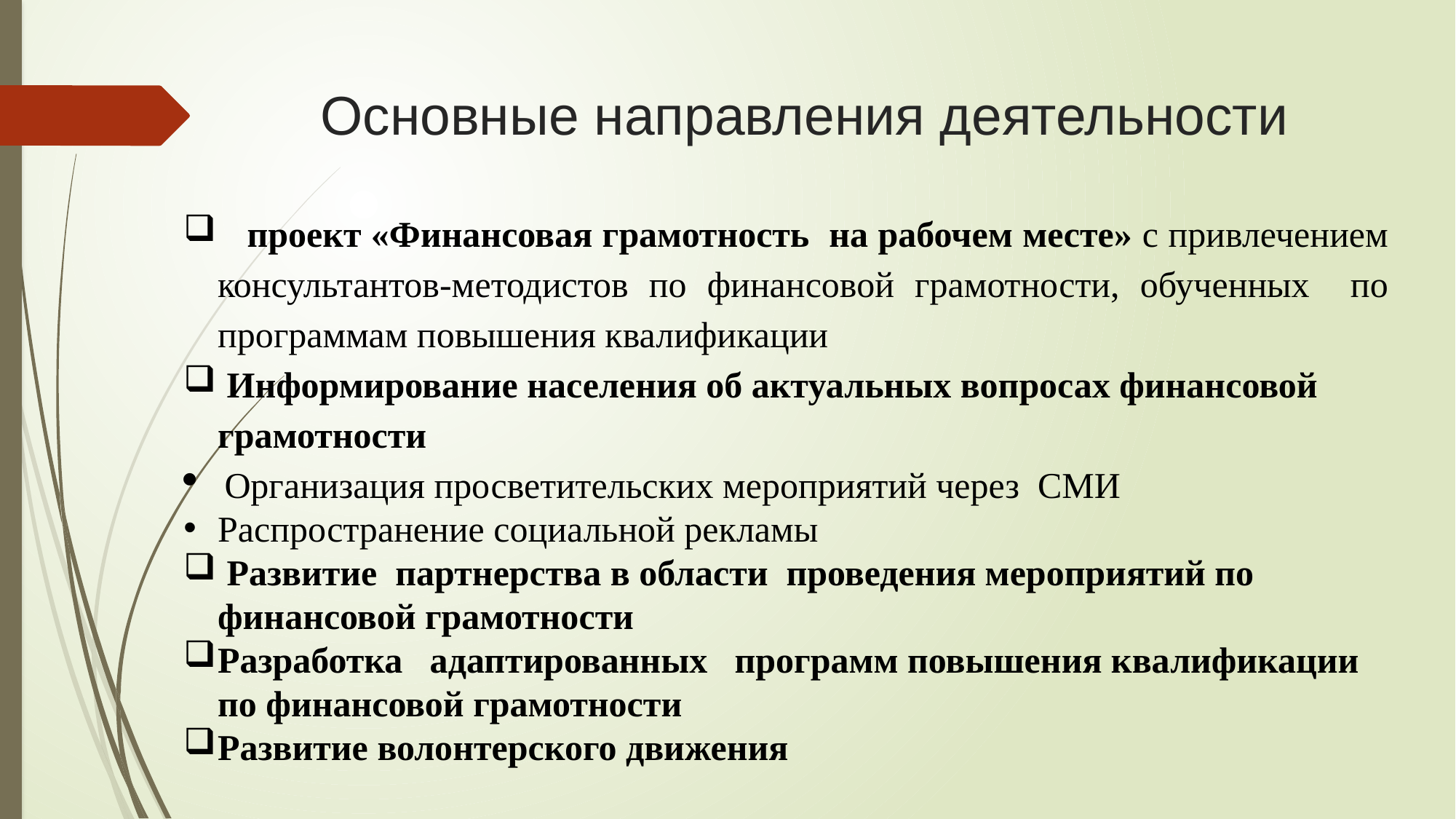

# Основные направления деятельности
   проект «Финансовая грамотность  на рабочем месте» с привлечением консультантов-методистов по финансовой грамотности, обученных  по программам повышения квалификации
 Информирование населения об актуальных вопросах финансовой грамотности
Организация просветительских мероприятий через  СМИ
Распространение социальной рекламы
 Развитие  партнерства в области  проведения мероприятий по финансовой грамотности
Разработка   адаптированных   программ повышения квалификации по финансовой грамотности
Развитие волонтерского движения